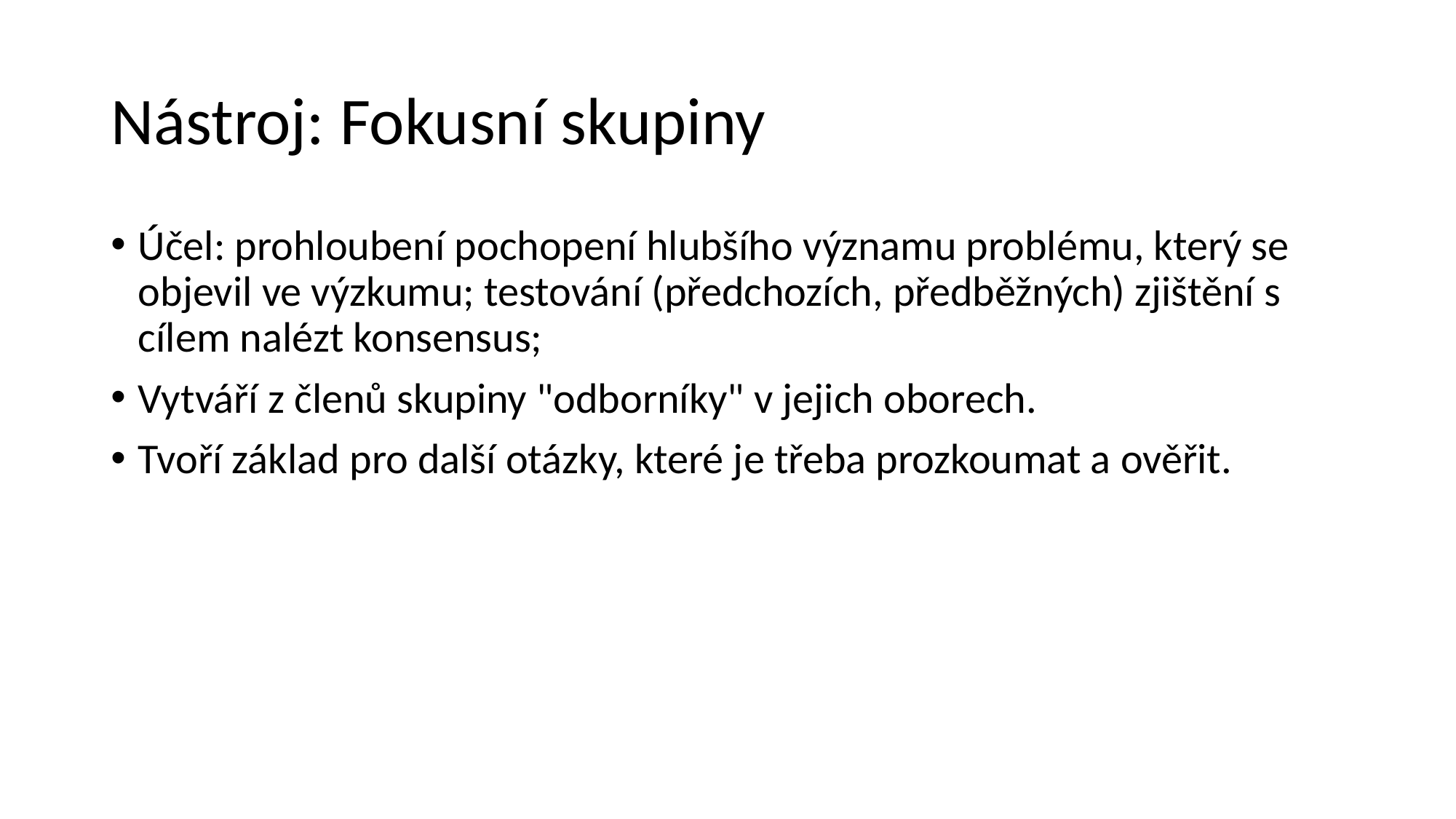

# Nástroj: Fokusní skupiny
Účel: prohloubení pochopení hlubšího významu problému, který se objevil ve výzkumu; testování (předchozích, předběžných) zjištění s cílem nalézt konsensus;
Vytváří z členů skupiny "odborníky" v jejich oborech.
Tvoří základ pro další otázky, které je třeba prozkoumat a ověřit.